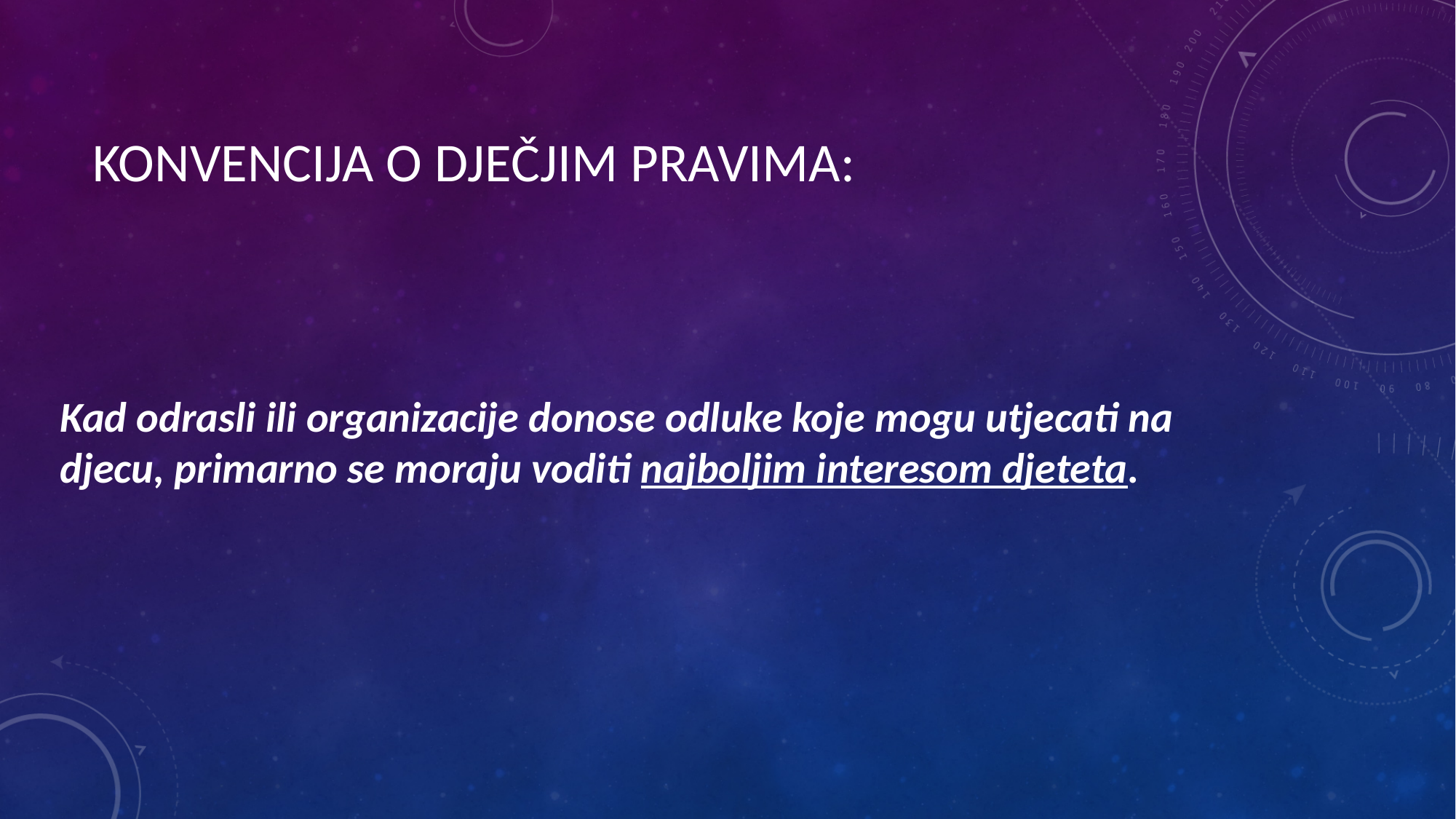

# Konvencija o dječjim pravima:

	Kad odrasli ili organizacije donose odluke koje mogu utjecati na djecu, primarno se moraju voditi najboljim interesom djeteta.